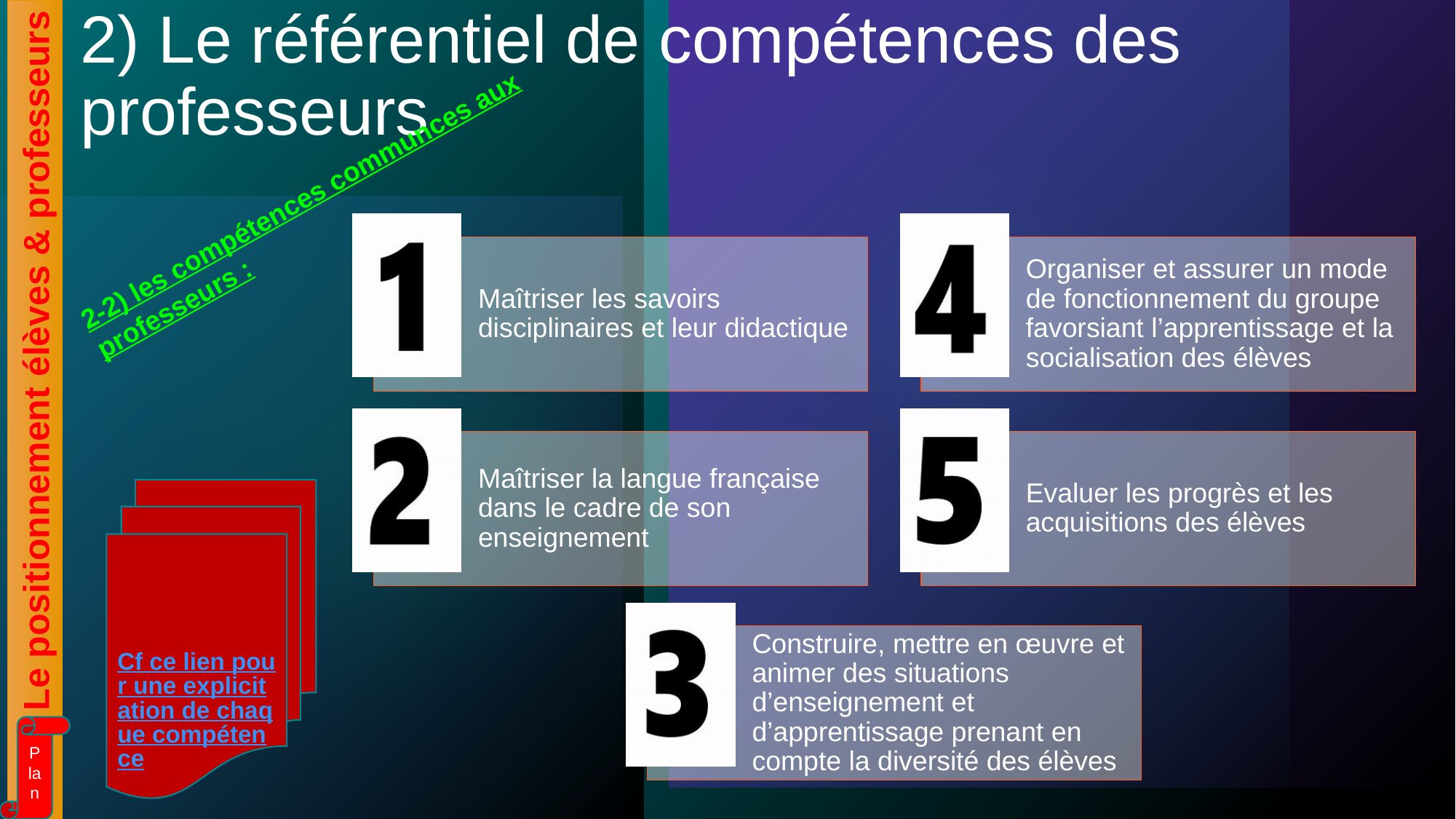

# 2) Le référentiel de compétences des professeurs
Maîtriser les savoirs disciplinaires et leur didactique
Organiser et assurer un mode de fonctionnement du groupe favorsiant l’apprentissage et la socialisation des élèves
Maîtriser la langue française dans le cadre de son enseignement
Evaluer les progrès et les acquisitions des élèves
Construire, mettre en œuvre et animer des situations d’enseignement et d’apprentissage prenant en compte la diversité des élèves
2-2) les compétences communces aux professeurs :
Le positionnement élèves & professeurs
Cf ce lien pour une explicitation de chaque compétence
Plan